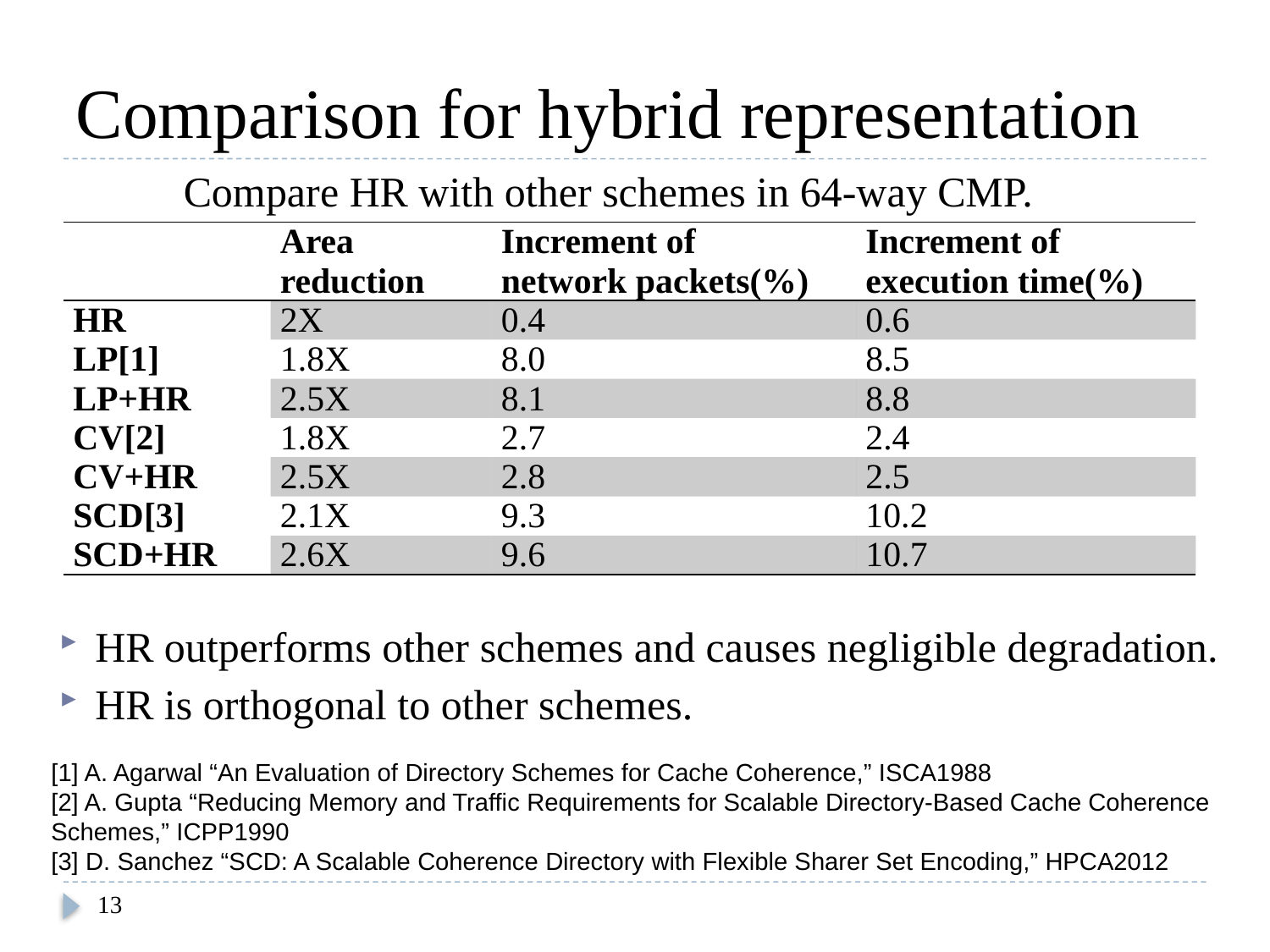

# Comparison for hybrid representation
Compare HR with other schemes in 64-way CMP.
|  | Area reduction | Increment of network packets(%) | Increment of execution time(%) |
| --- | --- | --- | --- |
| HR | 2X | 0.4 | 0.6 |
| LP[1] | 1.8X | 8.0 | 8.5 |
| LP+HR | 2.5X | 8.1 | 8.8 |
| CV[2] | 1.8X | 2.7 | 2.4 |
| CV+HR | 2.5X | 2.8 | 2.5 |
| SCD[3] | 2.1X | 9.3 | 10.2 |
| SCD+HR | 2.6X | 9.6 | 10.7 |
HR outperforms other schemes and causes negligible degradation.
HR is orthogonal to other schemes.

[1] A. Agarwal “An Evaluation of Directory Schemes for Cache Coherence,” ISCA1988
[2] A. Gupta “Reducing Memory and Traffic Requirements for Scalable Directory-Based Cache Coherence Schemes,” ICPP1990
[3] D. Sanchez “SCD: A Scalable Coherence Directory with Flexible Sharer Set Encoding,” HPCA2012
13